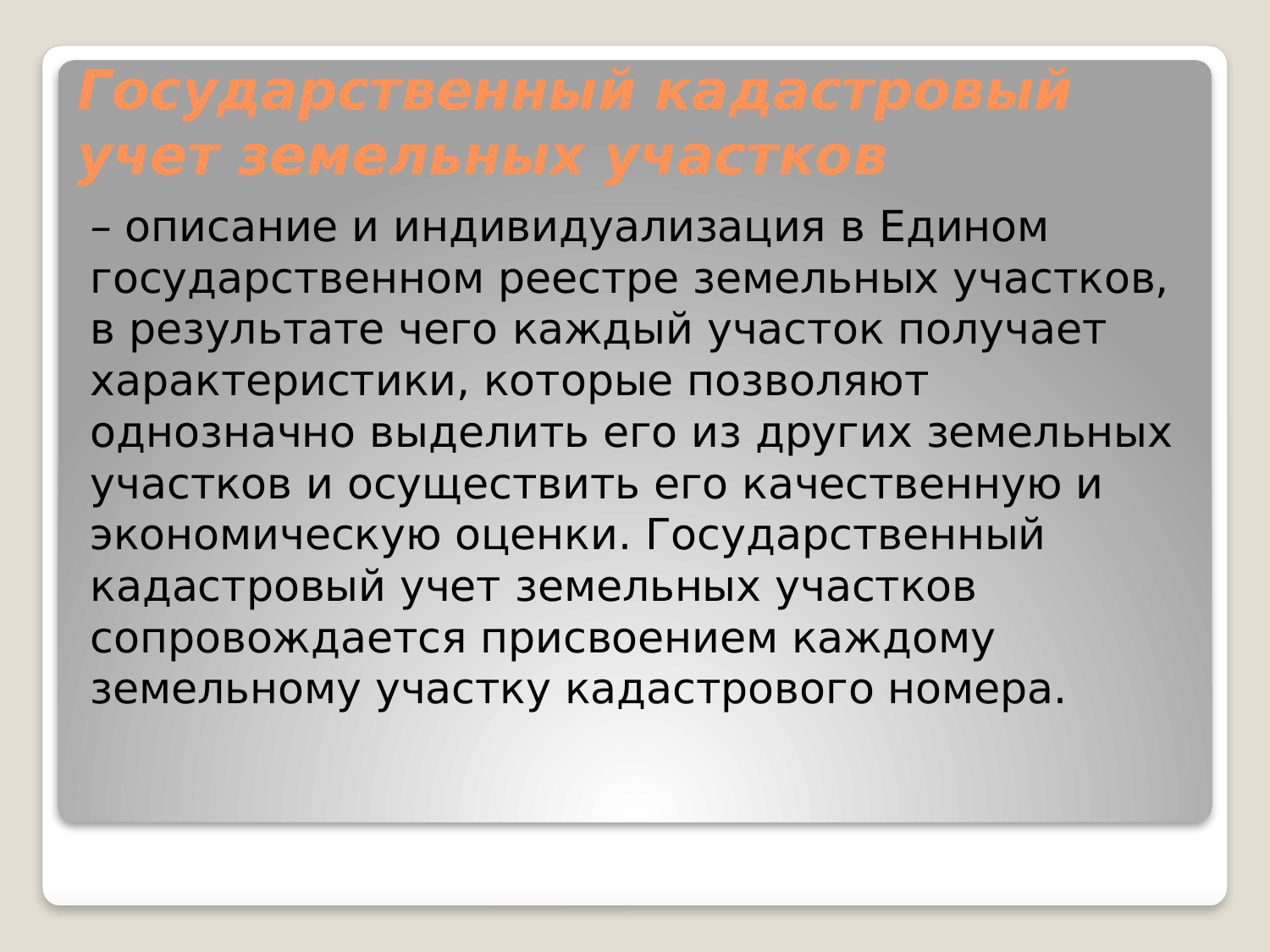

# Государственный кадастровый учет земельных участков
– описание и индивидуализация в Едином государственном реестре земельных участков, в результате чего каждый участок получает характеристики, которые позволяют однозначно выделить его из других земельных участков и осуществить его качественную и экономическую оценки. Государственный кадастровый учет земельных участков сопровождается присвоением каждому земельному участку кадастрового номера.